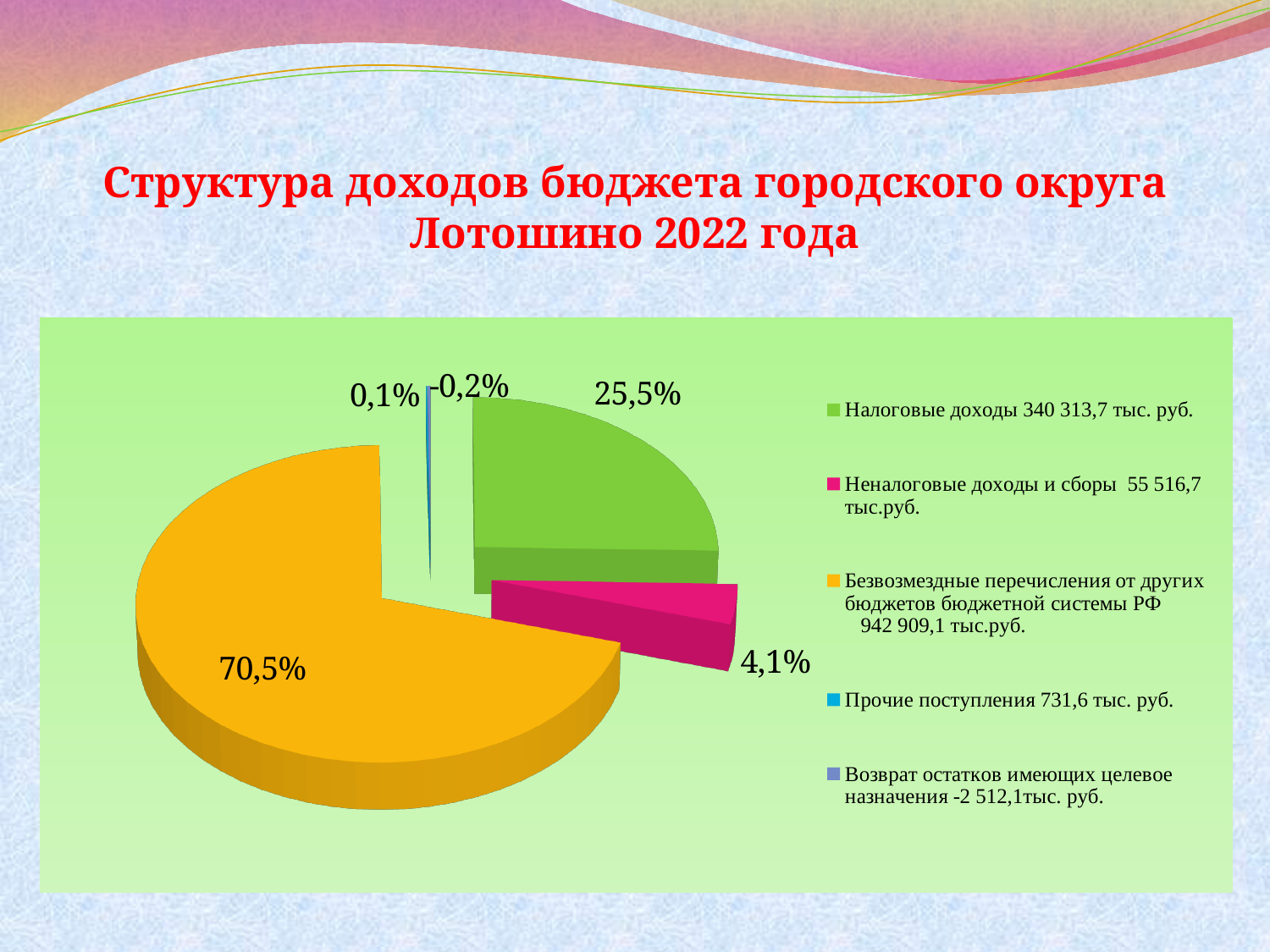

# Структура доходов бюджета городского округа Лотошино 2022 года

[unsupported chart]